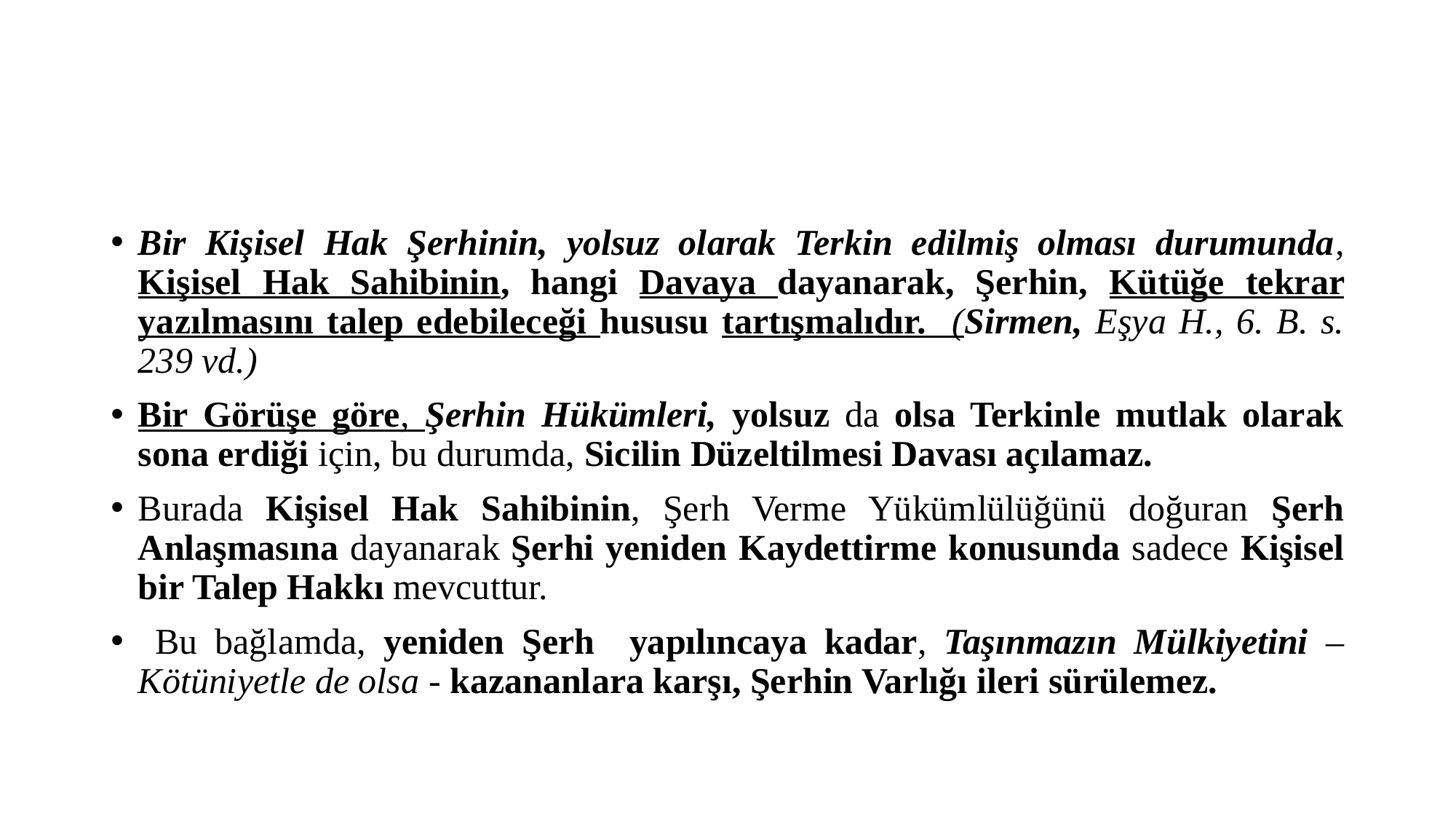

#
Bir Kişisel Hak Şerhinin, yolsuz olarak Terkin edilmiş olması durumunda, Kişisel Hak Sahibinin, hangi Davaya dayanarak, Şerhin, Kütüğe tekrar yazılmasını talep edebileceği hususu tartışmalıdır.  (Sirmen, Eşya H., 6. B. s. 239 vd.)
Bir Görüşe göre, Şerhin Hükümleri, yolsuz da olsa Terkinle mutlak olarak sona erdiği için, bu durumda, Sicilin Düzeltilmesi Davası açılamaz.
Burada Kişisel Hak Sahibinin, Şerh Verme Yükümlülüğünü doğuran Şerh Anlaşmasına dayanarak Şerhi yeniden Kaydettirme konusunda sadece Kişisel bir Talep Hakkı mevcuttur.
 Bu bağlamda, yeniden Şerh  yapılıncaya kadar, Taşınmazın Mülkiyetini – Kötüniyetle de olsa - kazananlara karşı, Şerhin Varlığı ileri sürülemez.